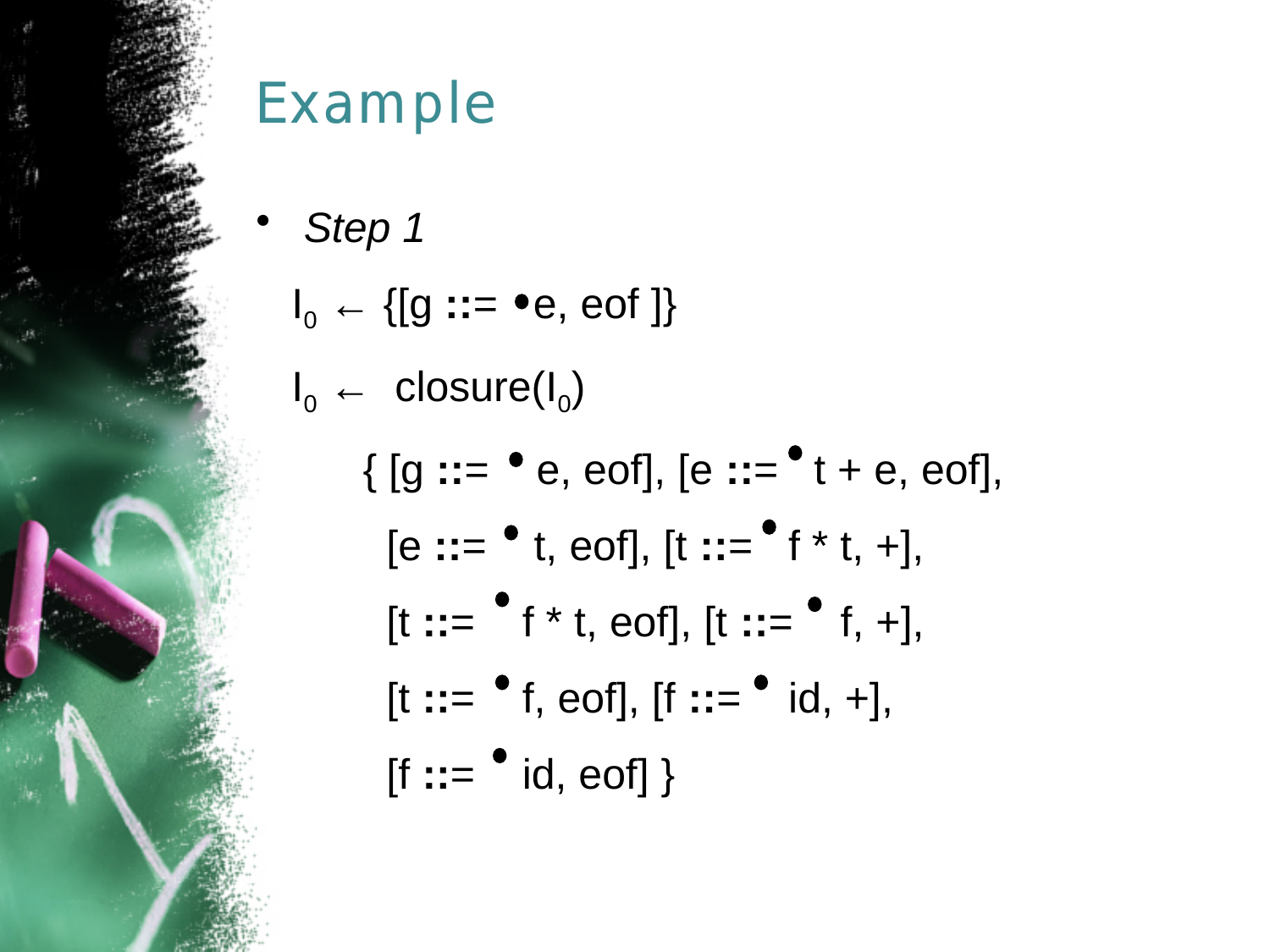

# Example
Step 1
   I0 ← {[g ::=   e, eof ]}
   I0 ←  closure(I0)
         { [g ::=    e, eof], [e ::=   t + e, eof],
           [e ::=    t, eof], [t ::=   f * t, +],
           [t ::=    f * t, eof], [t ::=    f, +],
           [t ::=    f, eof], [f ::=    id, +],
           [f ::=    id, eof] }